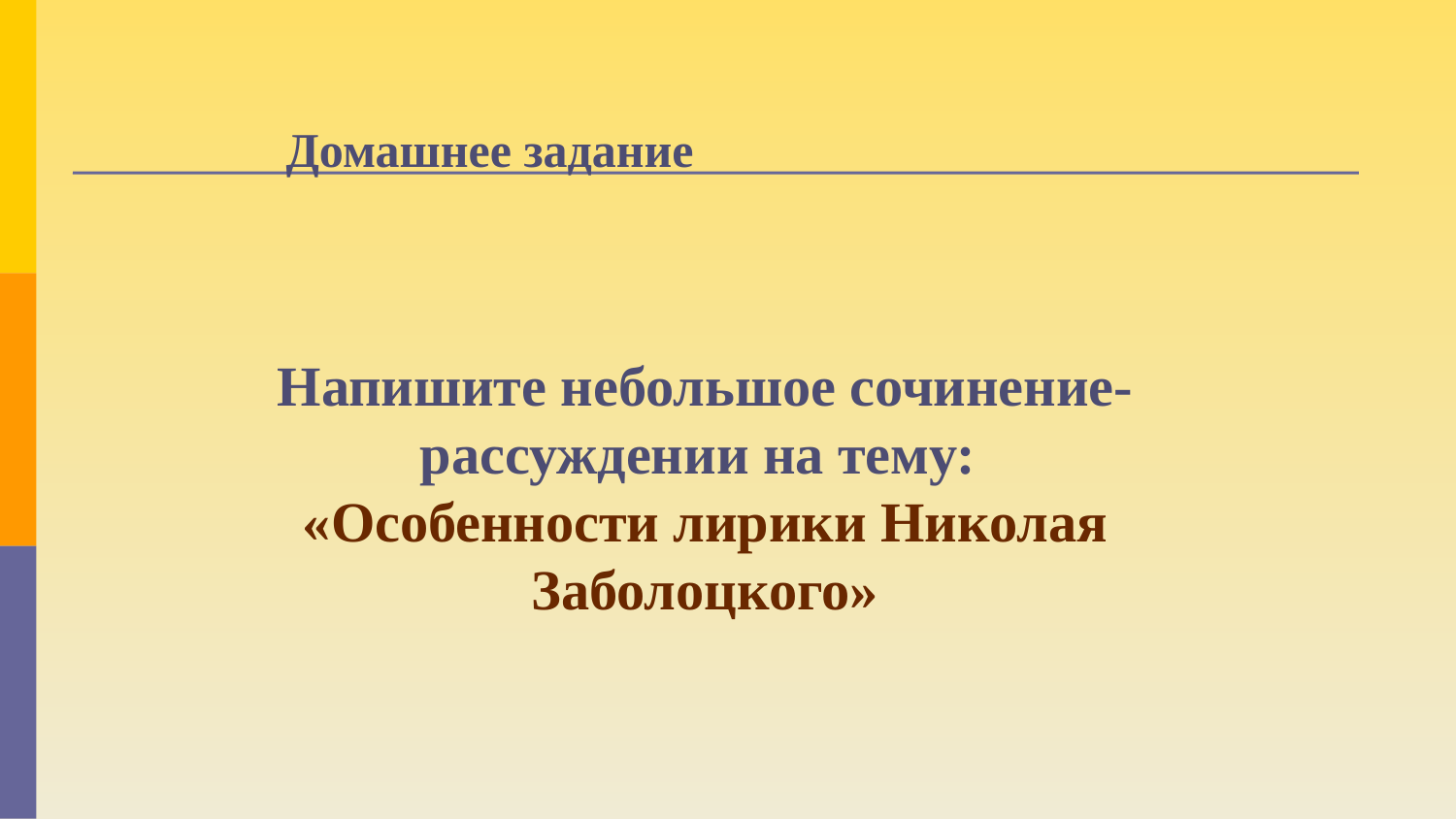

Домашнее задание
Напишите небольшое сочинение- рассуждении на тему:
«Особенности лирики Николая Заболоцкого»